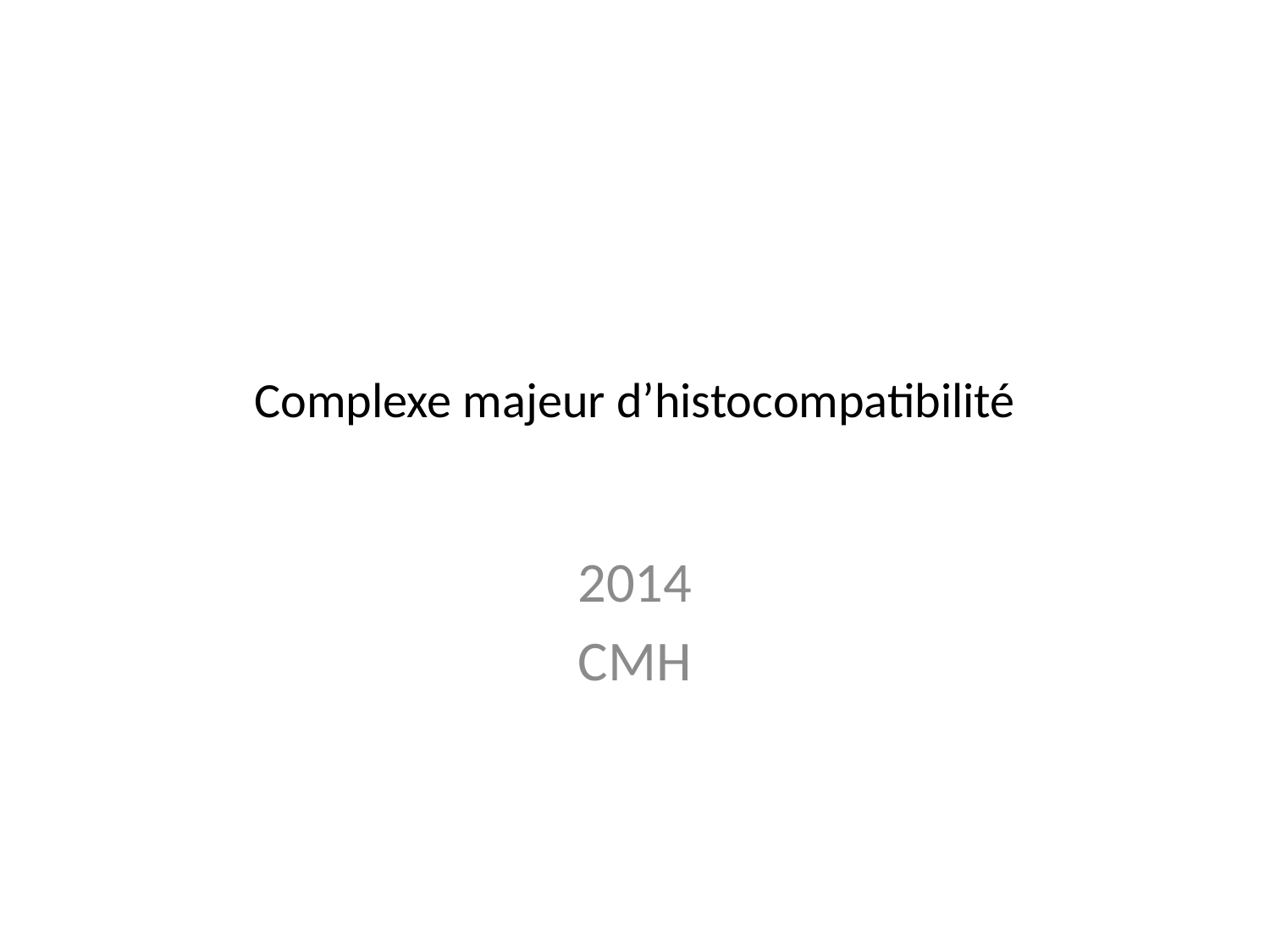

# Complexe majeur d’histocompatibilité
2014
CMH
Immunologie fondamentale par le Pr A GHAFFOUR
3